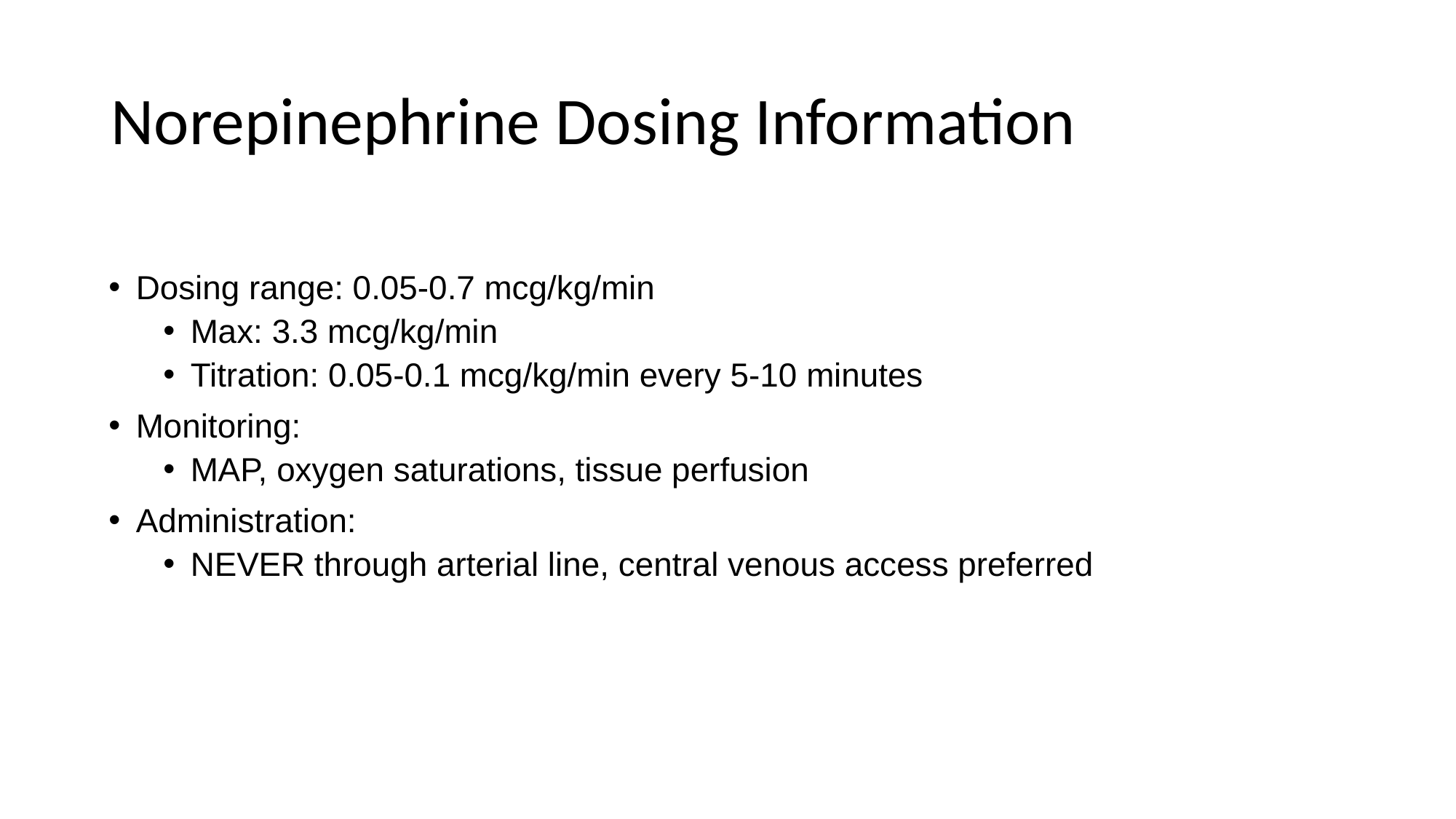

# Norepinephrine Dosing Information
Dosing range: 0.05-0.7 mcg/kg/min
Max: 3.3 mcg/kg/min
Titration: 0.05-0.1 mcg/kg/min every 5-10 minutes
Monitoring:
MAP, oxygen saturations, tissue perfusion
Administration:
NEVER through arterial line, central venous access preferred